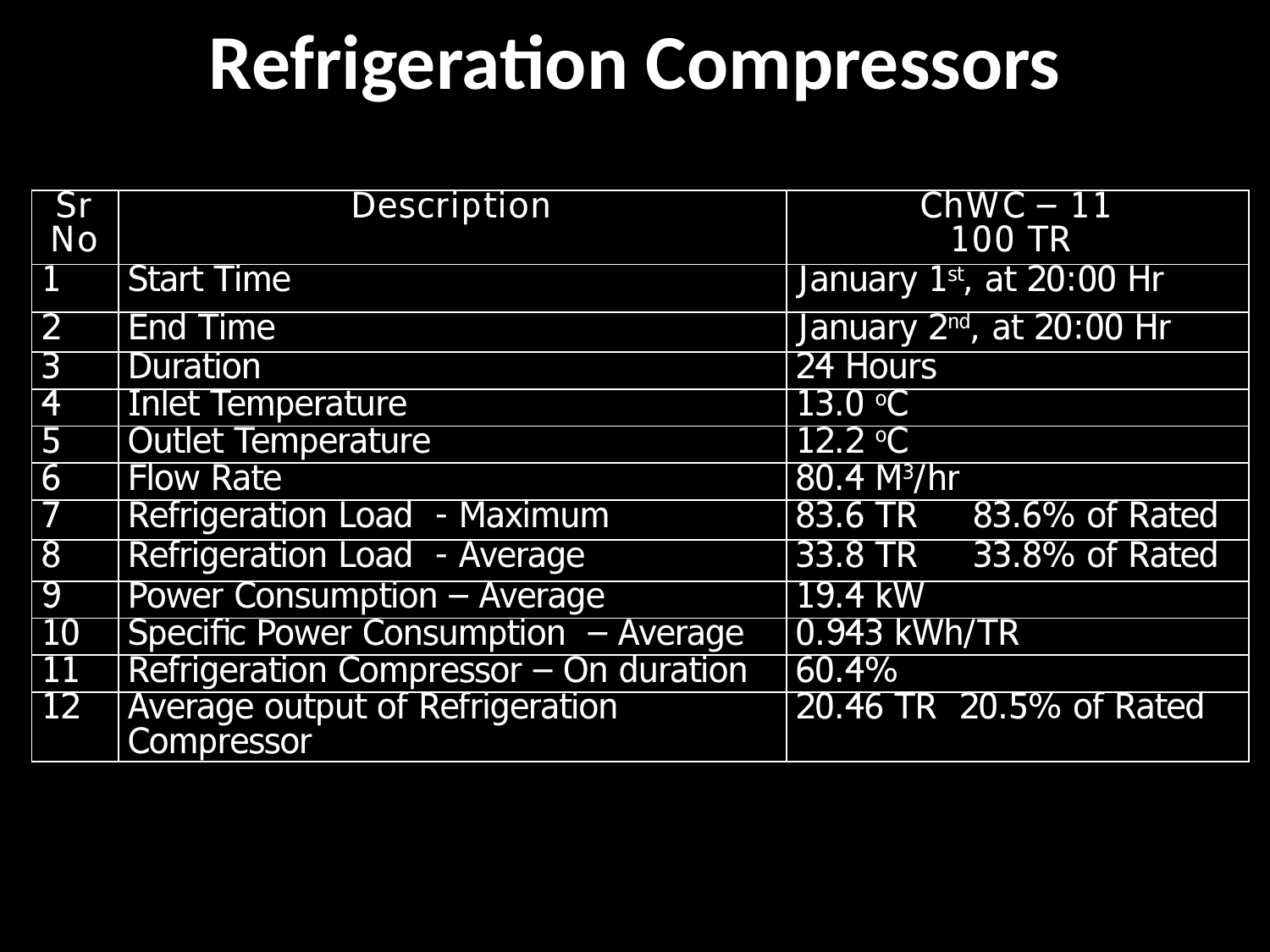

# Refrigeration Compressors
| Sr No | Description | ChWC – 11 100 TR |
| --- | --- | --- |
| 1 | Start Time | January 1st, at 20:00 Hr |
| 2 | End Time | January 2nd, at 20:00 Hr |
| 3 | Duration | 24 Hours |
| 4 | Inlet Temperature | 13.0 oC |
| 5 | Outlet Temperature | 12.2 oC |
| 6 | Flow Rate | 80.4 M3/hr |
| 7 | Refrigeration Load - Maximum | 83.6 TR 83.6% of Rated |
| 8 | Refrigeration Load - Average | 33.8 TR 33.8% of Rated |
| 9 | Power Consumption – Average | 19.4 kW |
| 10 | Specific Power Consumption – Average | 0.943 kWh/TR |
| 11 | Refrigeration Compressor – On duration | 60.4% |
| 12 | Average output of Refrigeration Compressor | 20.46 TR 20.5% of Rated |